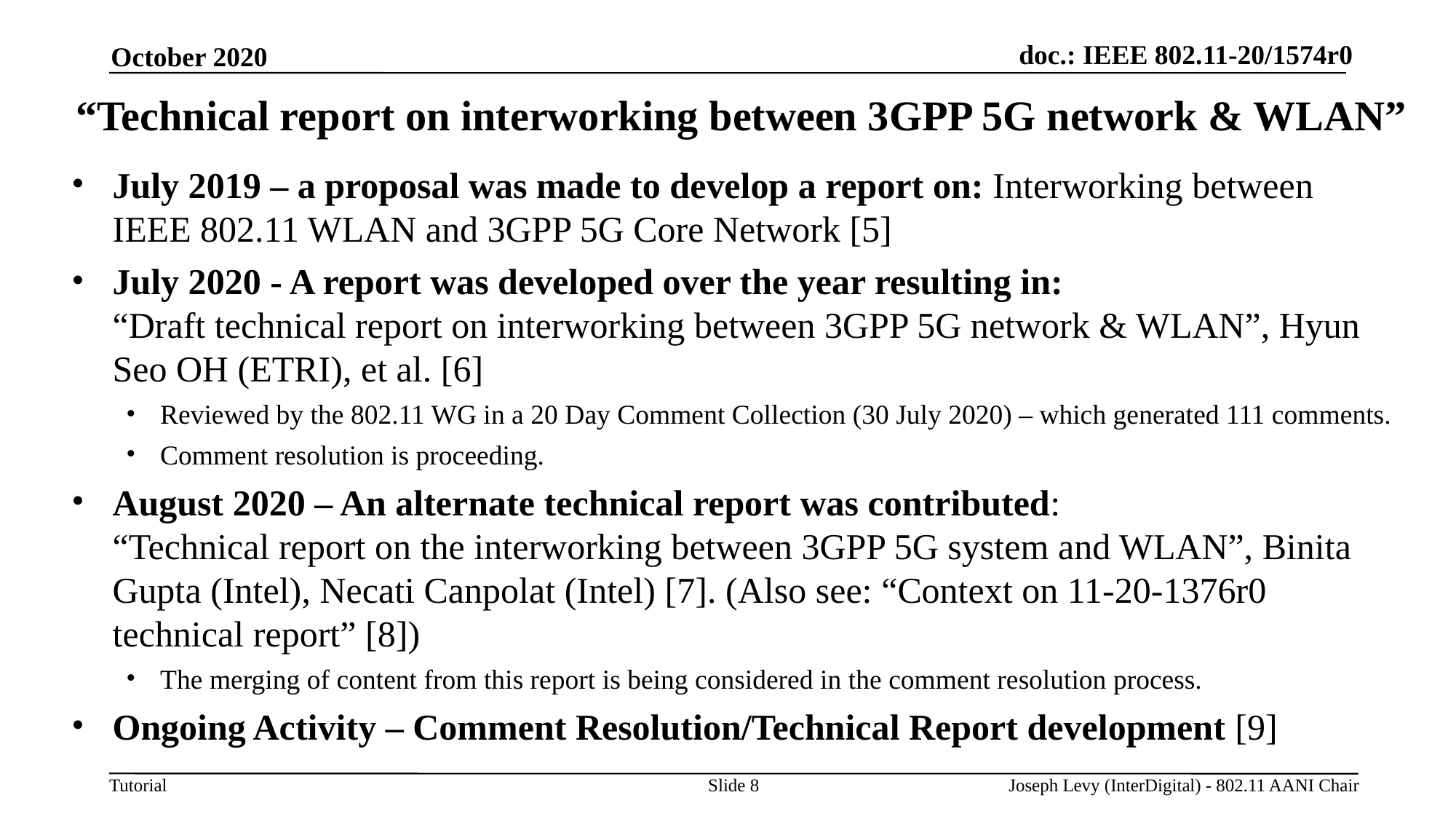

October 2020
# “Technical report on interworking between 3GPP 5G network & WLAN”
July 2019 – a proposal was made to develop a report on: Interworking between IEEE 802.11 WLAN and 3GPP 5G Core Network [5]
July 2020 - A report was developed over the year resulting in:
“Draft technical report on interworking between 3GPP 5G network & WLAN”, Hyun Seo OH (ETRI), et al. [6]
Reviewed by the 802.11 WG in a 20 Day Comment Collection (30 July 2020) – which generated 111 comments.
Comment resolution is proceeding.
August 2020 – An alternate technical report was contributed:
“Technical report on the interworking between 3GPP 5G system and WLAN”, Binita Gupta (Intel), Necati Canpolat (Intel) [7]. (Also see: “Context on 11-20-1376r0 technical report” [8])
The merging of content from this report is being considered in the comment resolution process.
Ongoing Activity – Comment Resolution/Technical Report development [9]
Slide 8
Joseph Levy (InterDigital) - 802.11 AANI Chair